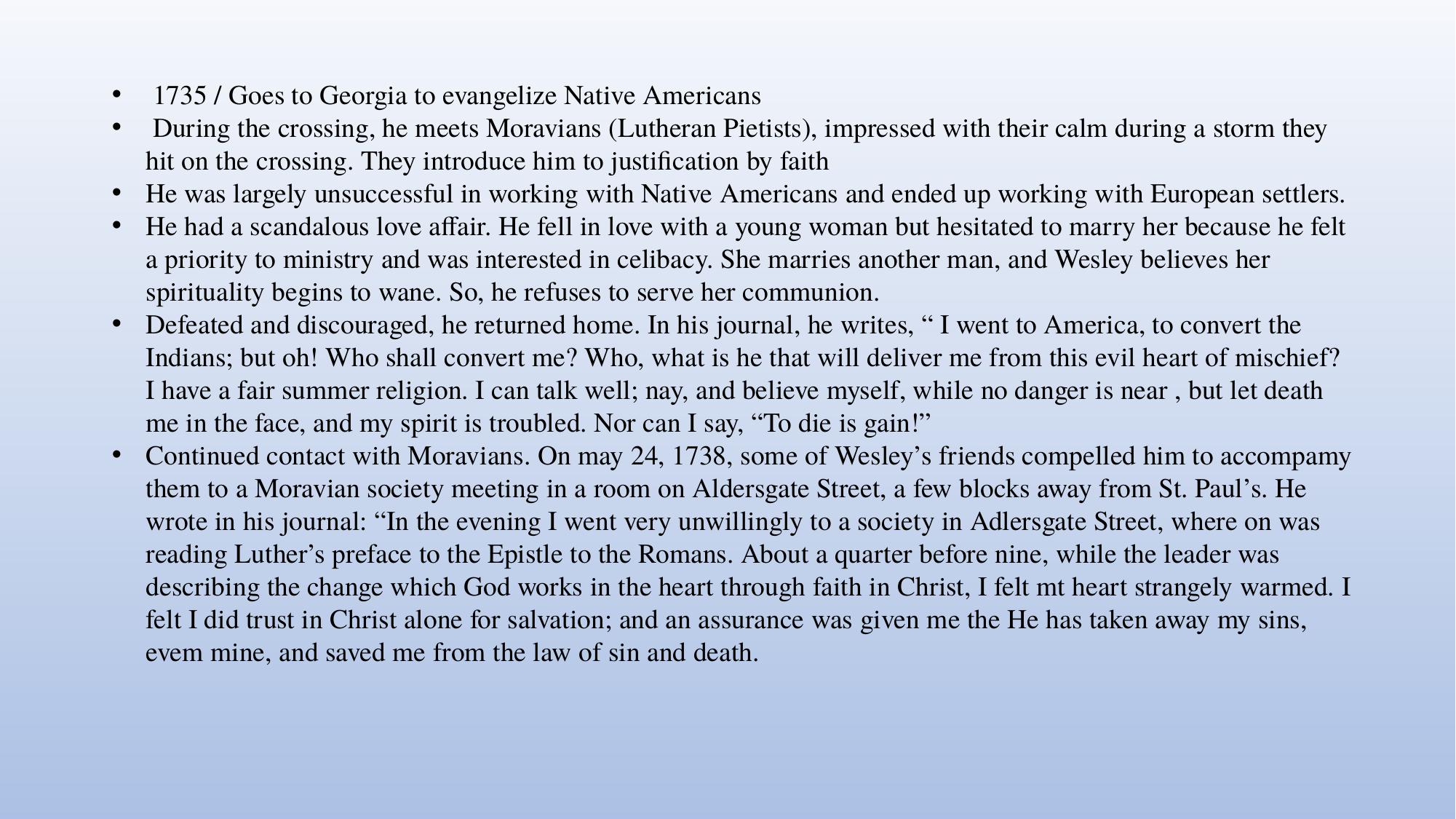

1735 / Goes to Georgia to evangelize Native Americans
 During the crossing, he meets Moravians (Lutheran Pietists), impressed with their calm during a storm they hit on the crossing. They introduce him to justification by faith
He was largely unsuccessful in working with Native Americans and ended up working with European settlers.
He had a scandalous love affair. He fell in love with a young woman but hesitated to marry her because he felt a priority to ministry and was interested in celibacy. She marries another man, and Wesley believes her spirituality begins to wane. So, he refuses to serve her communion.
Defeated and discouraged, he returned home. In his journal, he writes, “ I went to America, to convert the Indians; but oh! Who shall convert me? Who, what is he that will deliver me from this evil heart of mischief? I have a fair summer religion. I can talk well; nay, and believe myself, while no danger is near , but let death me in the face, and my spirit is troubled. Nor can I say, “To die is gain!”
Continued contact with Moravians. On may 24, 1738, some of Wesley’s friends compelled him to accompamy them to a Moravian society meeting in a room on Aldersgate Street, a few blocks away from St. Paul’s. He wrote in his journal: “In the evening I went very unwillingly to a society in Adlersgate Street, where on was reading Luther’s preface to the Epistle to the Romans. About a quarter before nine, while the leader was describing the change which God works in the heart through faith in Christ, I felt mt heart strangely warmed. I felt I did trust in Christ alone for salvation; and an assurance was given me the He has taken away my sins, evem mine, and saved me from the law of sin and death.